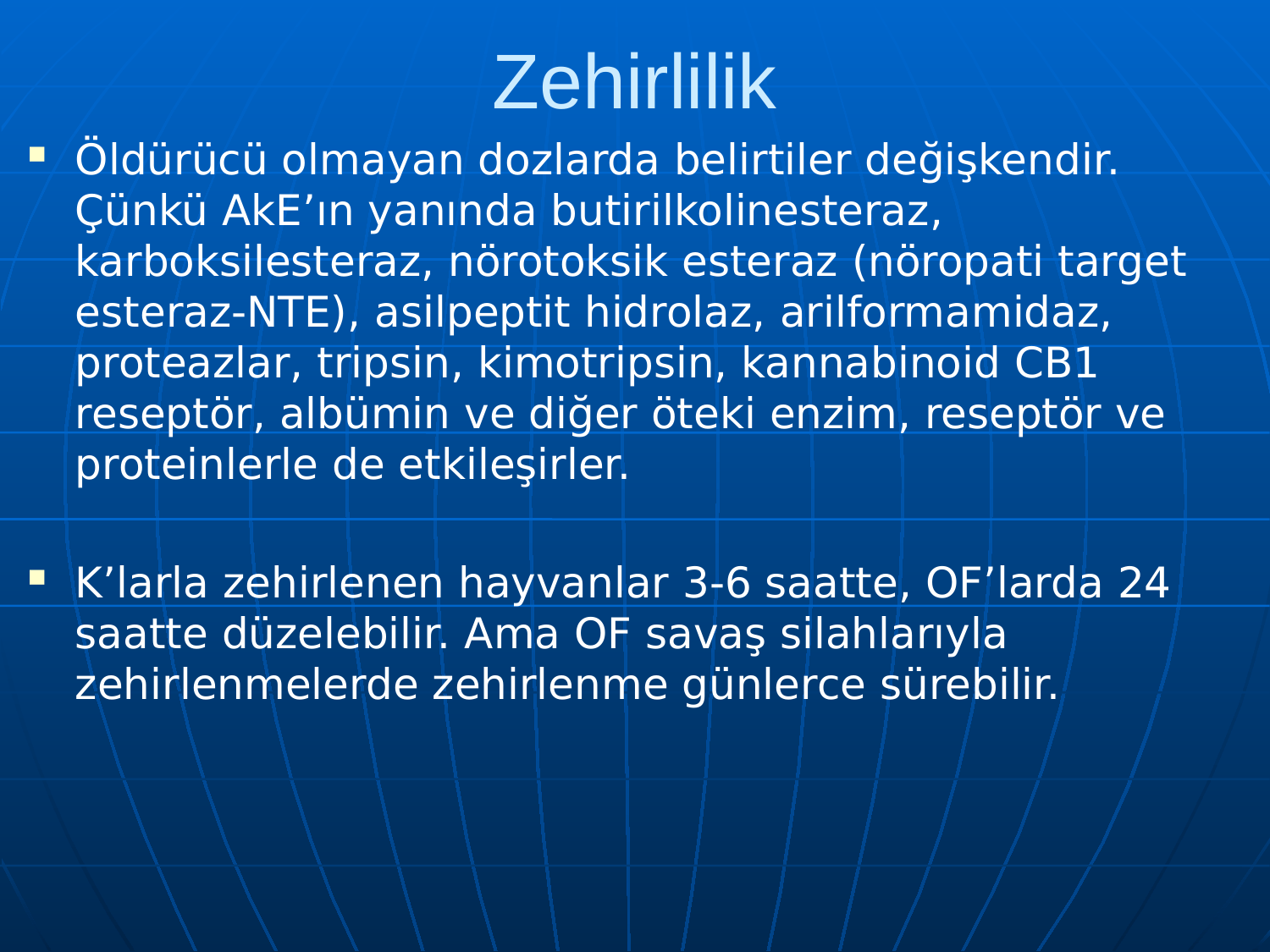

# Zehirlilik
Öldürücü olmayan dozlarda belirtiler değişkendir. Çünkü AkE’ın yanında butirilkolinesteraz, karboksilesteraz, nörotoksik esteraz (nöropati target esteraz-NTE), asilpeptit hidrolaz, arilformamidaz, proteazlar, tripsin, kimotripsin, kannabinoid CB1 reseptör, albümin ve diğer öteki enzim, reseptör ve proteinlerle de etkileşirler.

K’larla zehirlenen hayvanlar 3-6 saatte, OF’larda 24 saatte düzelebilir. Ama OF savaş silahlarıyla zehirlenmelerde zehirlenme günlerce sürebilir.